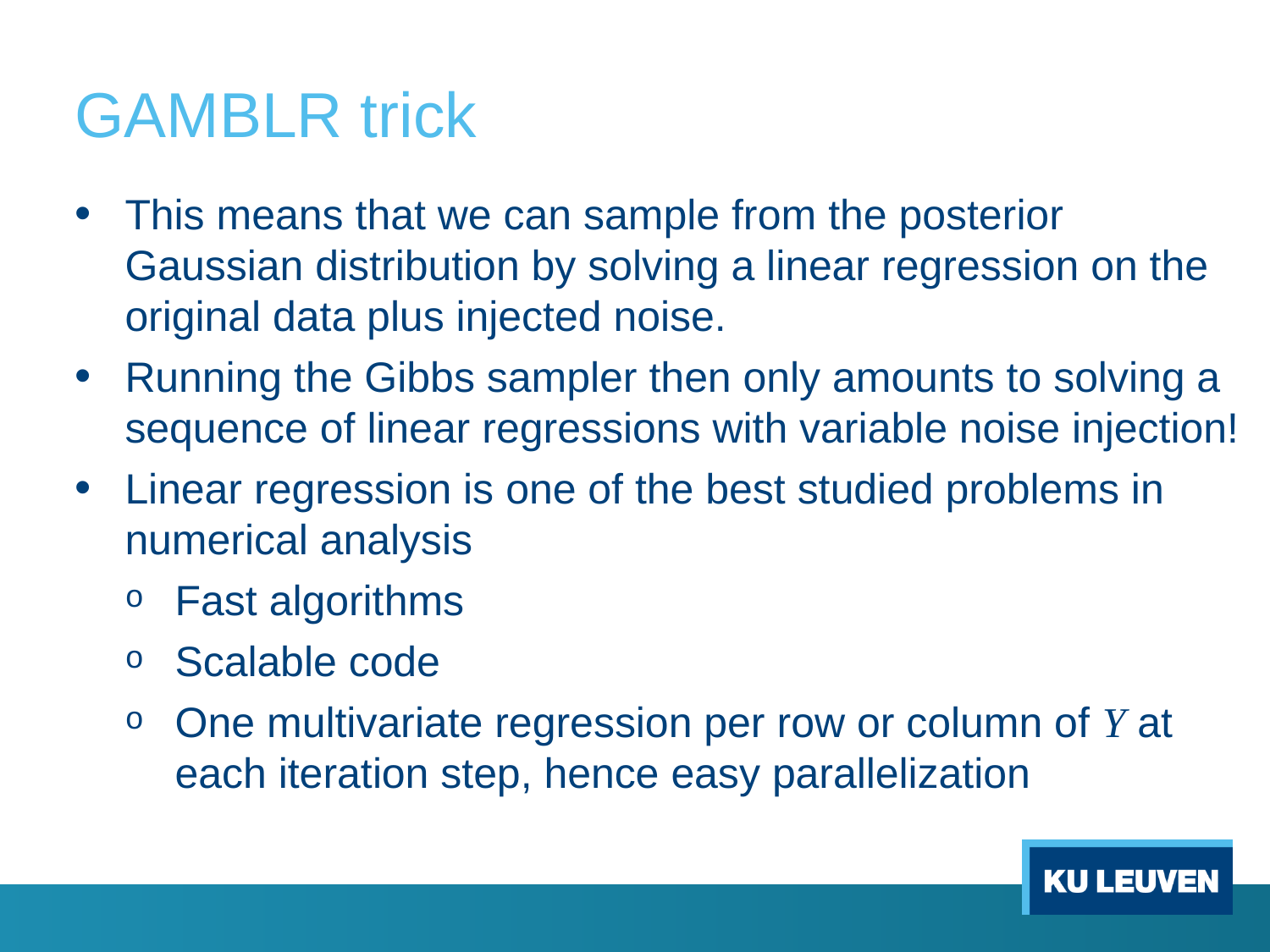

# GAMBLR trick
This means that we can sample from the posterior Gaussian distribution by solving a linear regression on the original data plus injected noise.
Running the Gibbs sampler then only amounts to solving a sequence of linear regressions with variable noise injection!
Linear regression is one of the best studied problems in numerical analysis
Fast algorithms
Scalable code
One multivariate regression per row or column of Y at each iteration step, hence easy parallelization